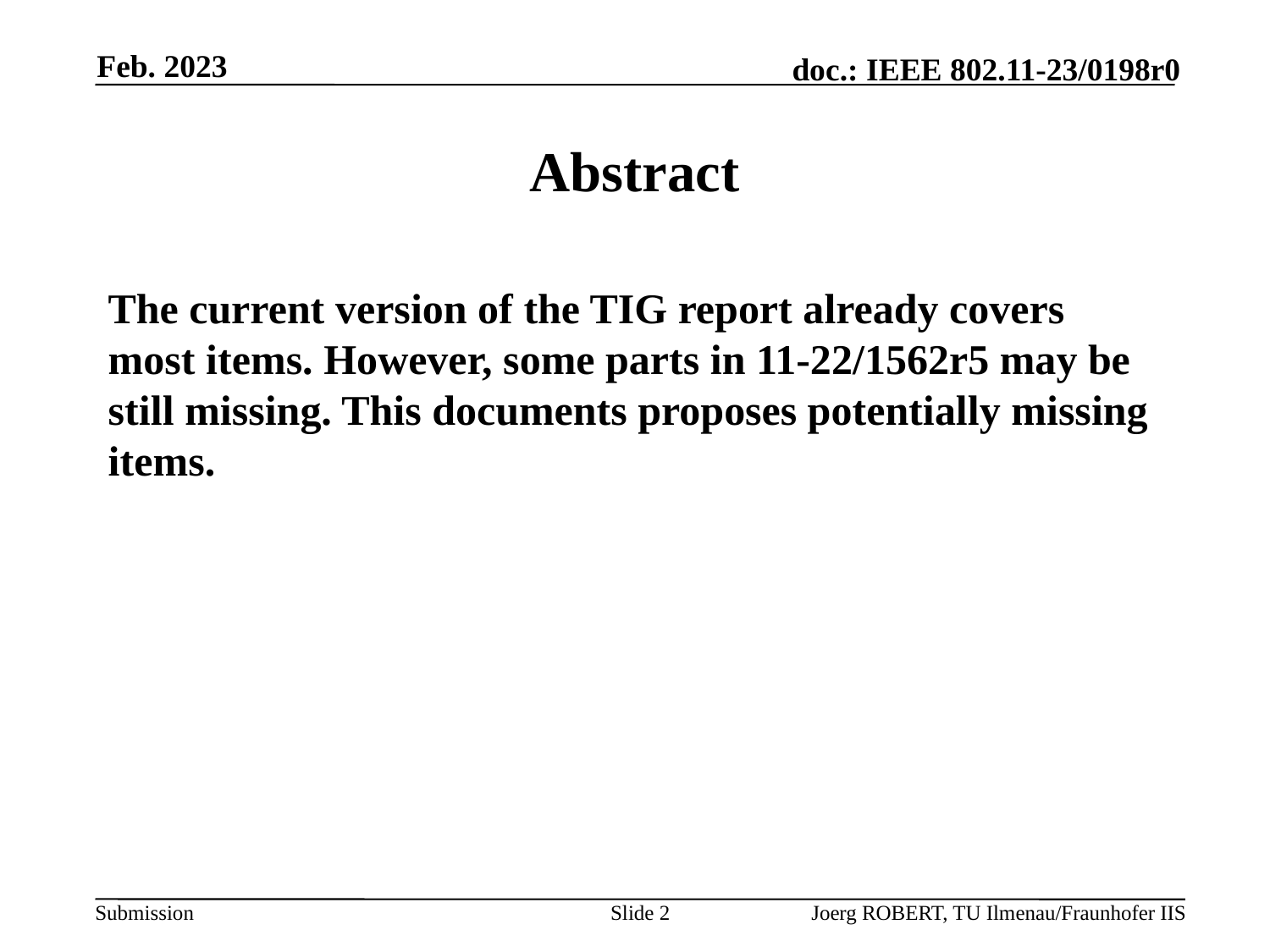

Feb. 2023
# Abstract
The current version of the TIG report already covers most items. However, some parts in 11-22/1562r5 may be still missing. This documents proposes potentially missing items.

Slide 2
Joerg ROBERT, TU Ilmenau/Fraunhofer IIS